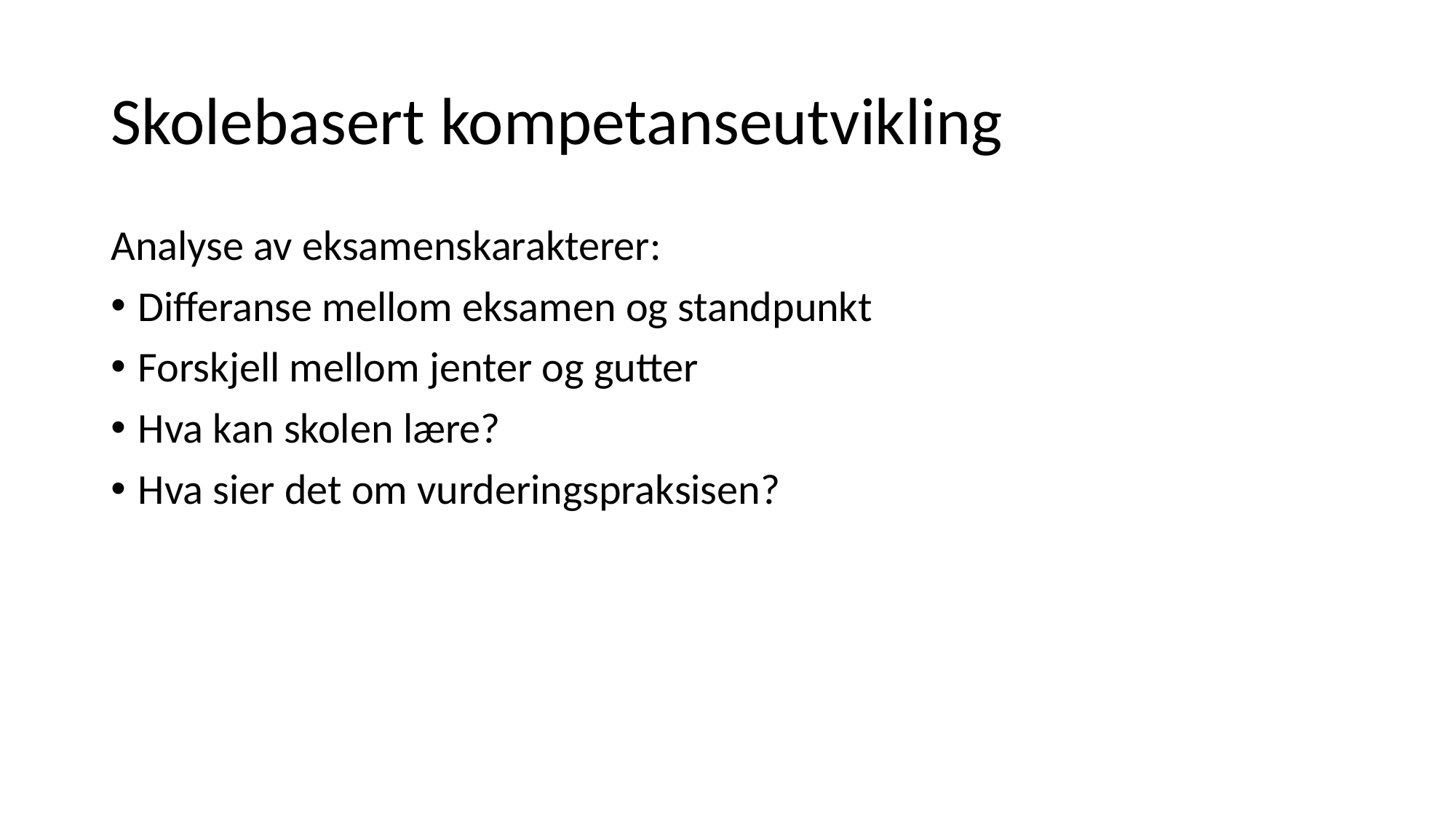

# Skolebasert kompetanseutvikling
Analyse av eksamenskarakterer:
Differanse mellom eksamen og standpunkt
Forskjell mellom jenter og gutter
Hva kan skolen lære?
Hva sier det om vurderingspraksisen?